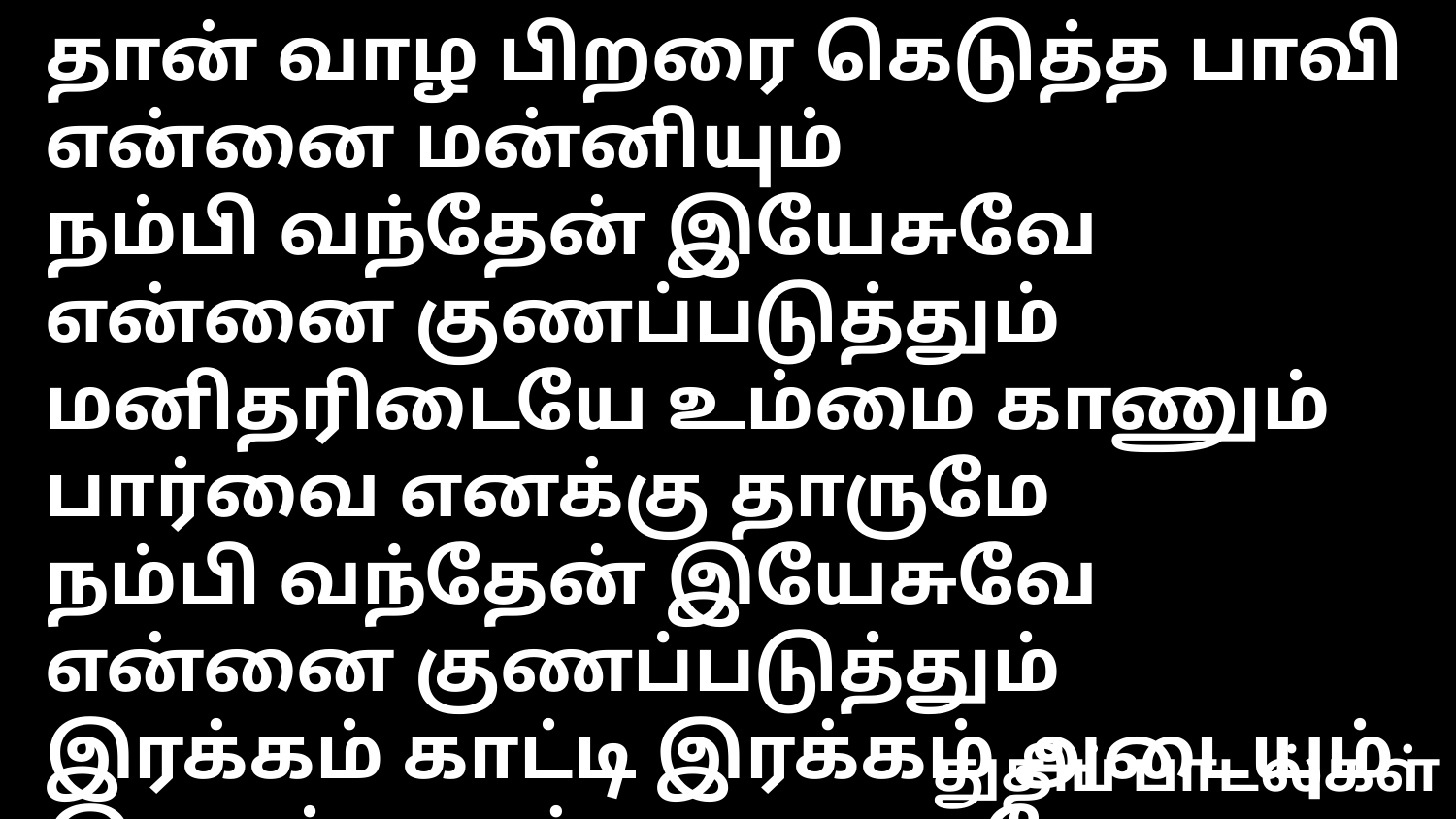

தான் வாழ பிறரை கெடுத்த பாவி என்னை மன்னியும்
நம்பி வந்தேன் இயேசுவே என்னை குணப்படுத்தும்
மனிதரிடையே உம்மை காணும் பார்வை எனக்கு தாருமே
நம்பி வந்தேன் இயேசுவே என்னை குணப்படுத்தும்
இரக்கம் காட்டி இரக்கம் அடையும் இதயம் எனக்கு அருளுமே
நம்பி வந்தேன் இயேசுவே என்னை குணப்படுத்தும்

துதிப் பாடல்கள்